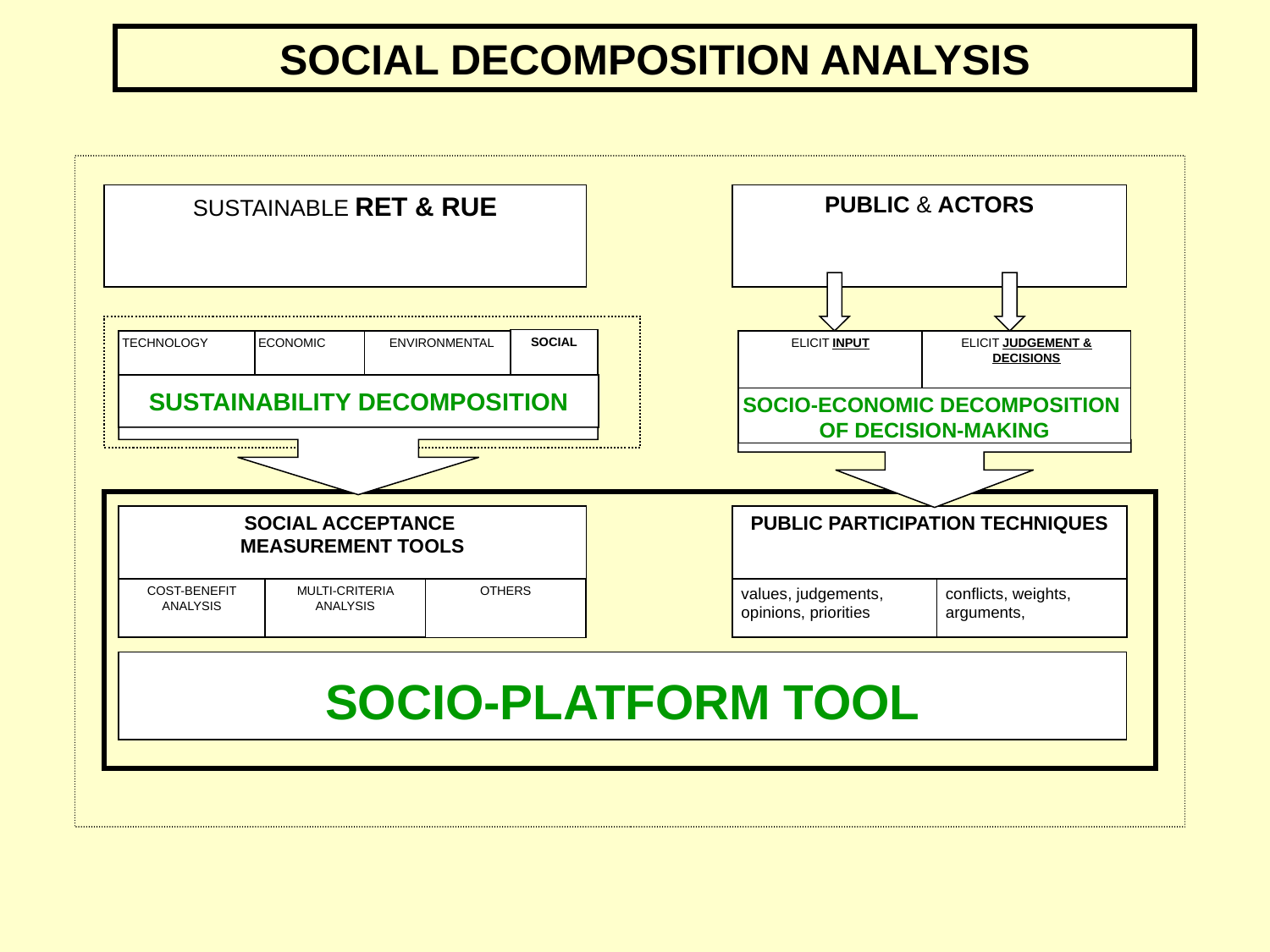

SOCIAL DECOMPOSITION ANALYSIS

SUSTAINABLE RET & RUE
PUBLIC & ACTORS

SOCIAL
TECHNOLOGY
ECONOMIC
  ENVIRONMENTAL
ELICIT INPUT

ELICIT JUDGEMENT & DECISIONS

SUSTAINABILITY DECOMPOSITION
SOCIO-ECONOMIC DECOMPOSITION
OF DECISION-MAKING

SOCIAL ACCEPTANCE
MEASUREMENT TOOLS

PUBLIC PARTICIPATION TECHNIQUES

COST-BENEFIT ANALYSIS

MULTI-CRITERIA ANALYSIS

OTHERS

values, judgements, opinions, priorities

conflicts, weights, arguments,
SOCIO-PLATFORM TOOL